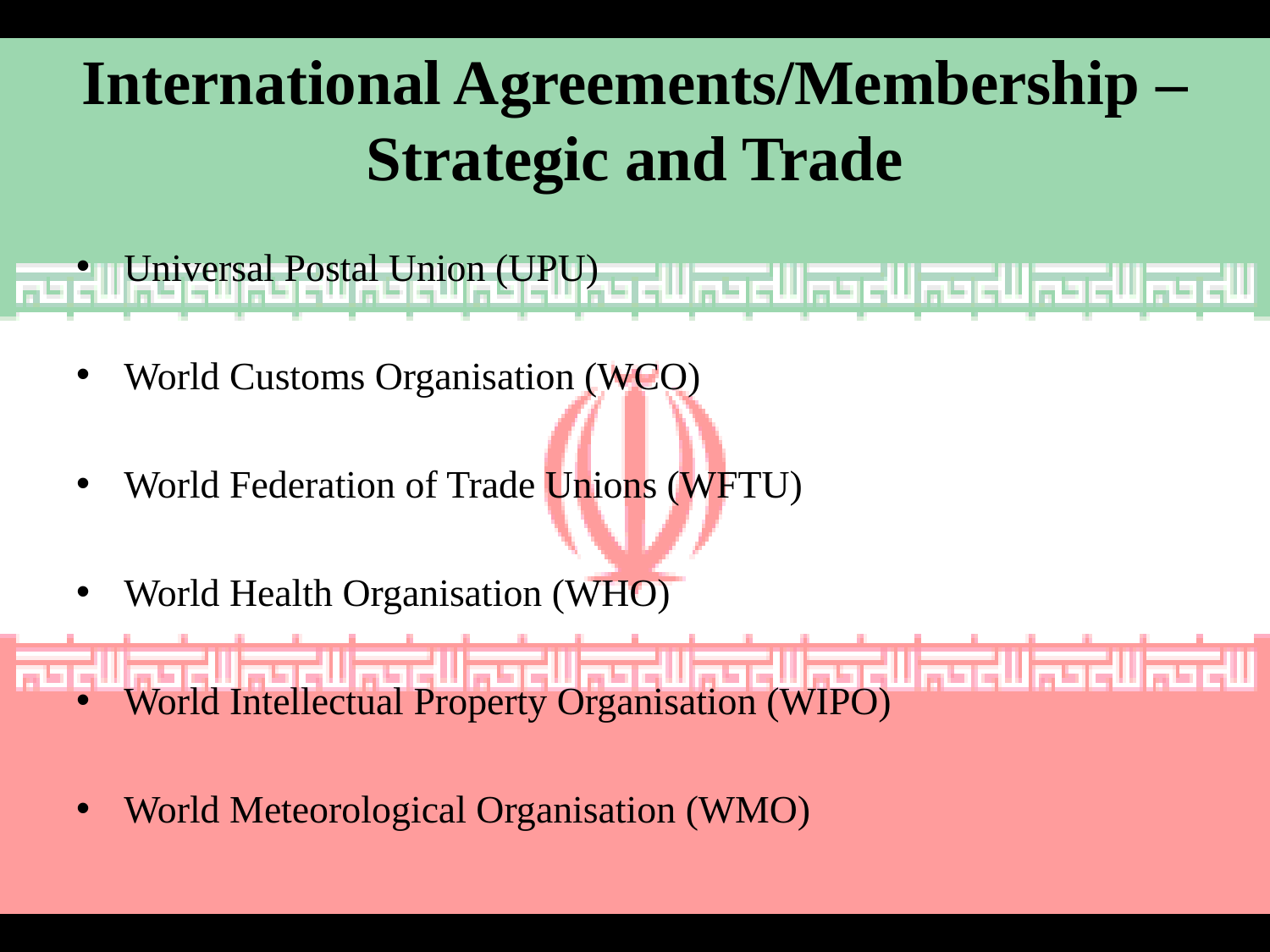

# International Agreements/Membership – Strategic and Trade
Universal Postal Union (UPU)

World Customs Organisation (WCO)

World Federation of Trade Unions (WFTU)

World Health Organisation (WHO)

World Intellectual Property Organisation (WIPO)

World Meteorological Organisation (WMO)